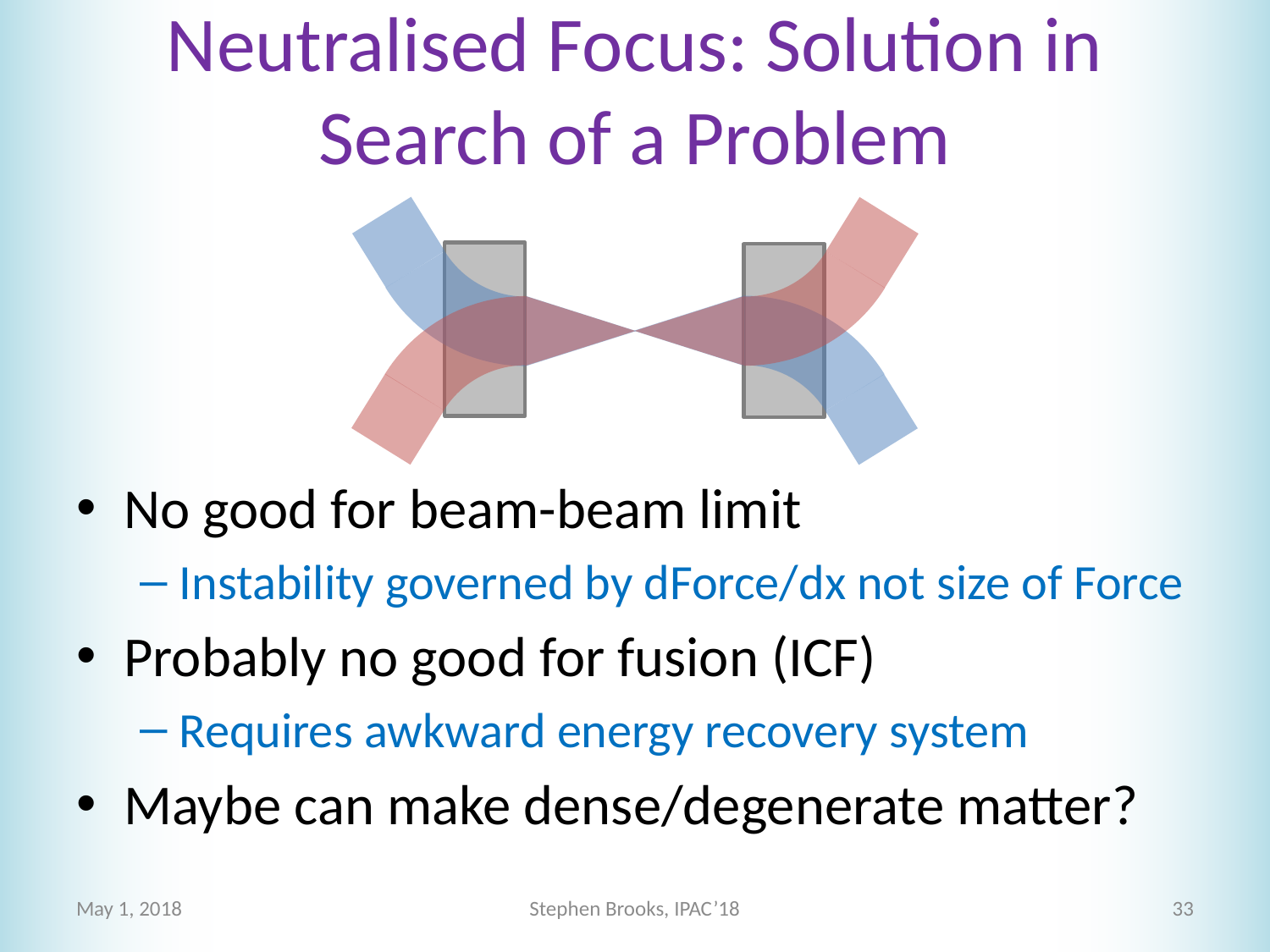

# Neutralised Focus: Solution in Search of a Problem

No good for beam-beam limit
Instability governed by dForce/dx not size of Force
Probably no good for fusion (ICF)
Requires awkward energy recovery system
Maybe can make dense/degenerate matter?
May 1, 2018
Stephen Brooks, IPAC’18
33